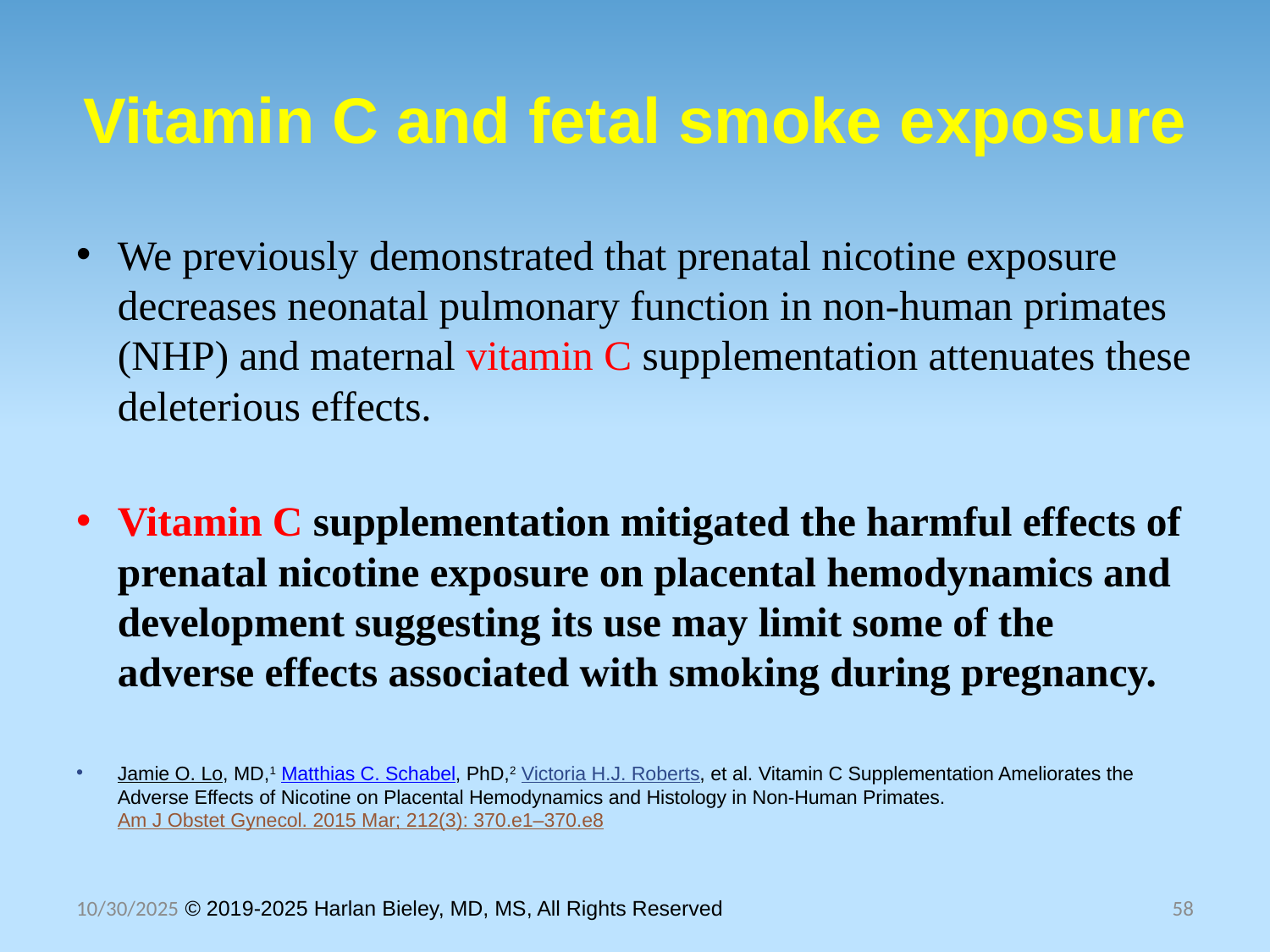

# Vitamin C and fetal smoke exposure
We previously demonstrated that prenatal nicotine exposure decreases neonatal pulmonary function in non-human primates (NHP) and maternal vitamin C supplementation attenuates these deleterious effects.

Vitamin C supplementation mitigated the harmful effects of prenatal nicotine exposure on placental hemodynamics and development suggesting its use may limit some of the adverse effects associated with smoking during pregnancy.

Jamie O. Lo, MD,1 Matthias C. Schabel, PhD,2 Victoria H.J. Roberts, et al. Vitamin C Supplementation Ameliorates the Adverse Effects of Nicotine on Placental Hemodynamics and Histology in Non-Human Primates. Am J Obstet Gynecol. 2015 Mar; 212(3): 370.e1–370.e8

10/30/2025 © 2019-2025 Harlan Bieley, MD, MS, All Rights Reserved
58